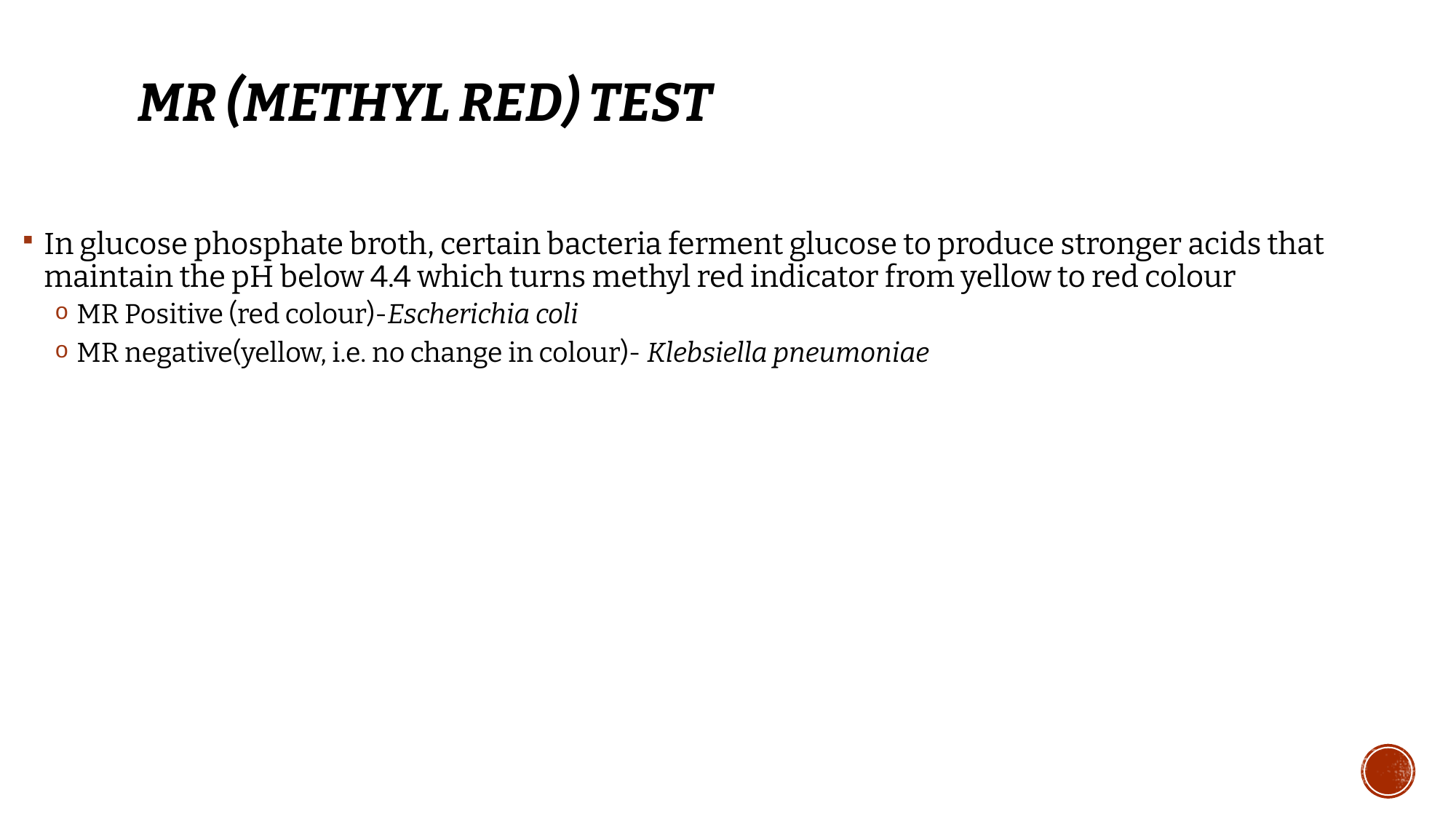

# MR (methyl red) test
In glucose phosphate broth, certain bacteria ferment glucose to produce stronger acids that maintain the pH below 4.4 which turns methyl red indicator from yellow to red colour
MR Positive (red colour)-Escherichia coli
MR negative(yellow, i.e. no change in colour)- Klebsiella pneumoniae